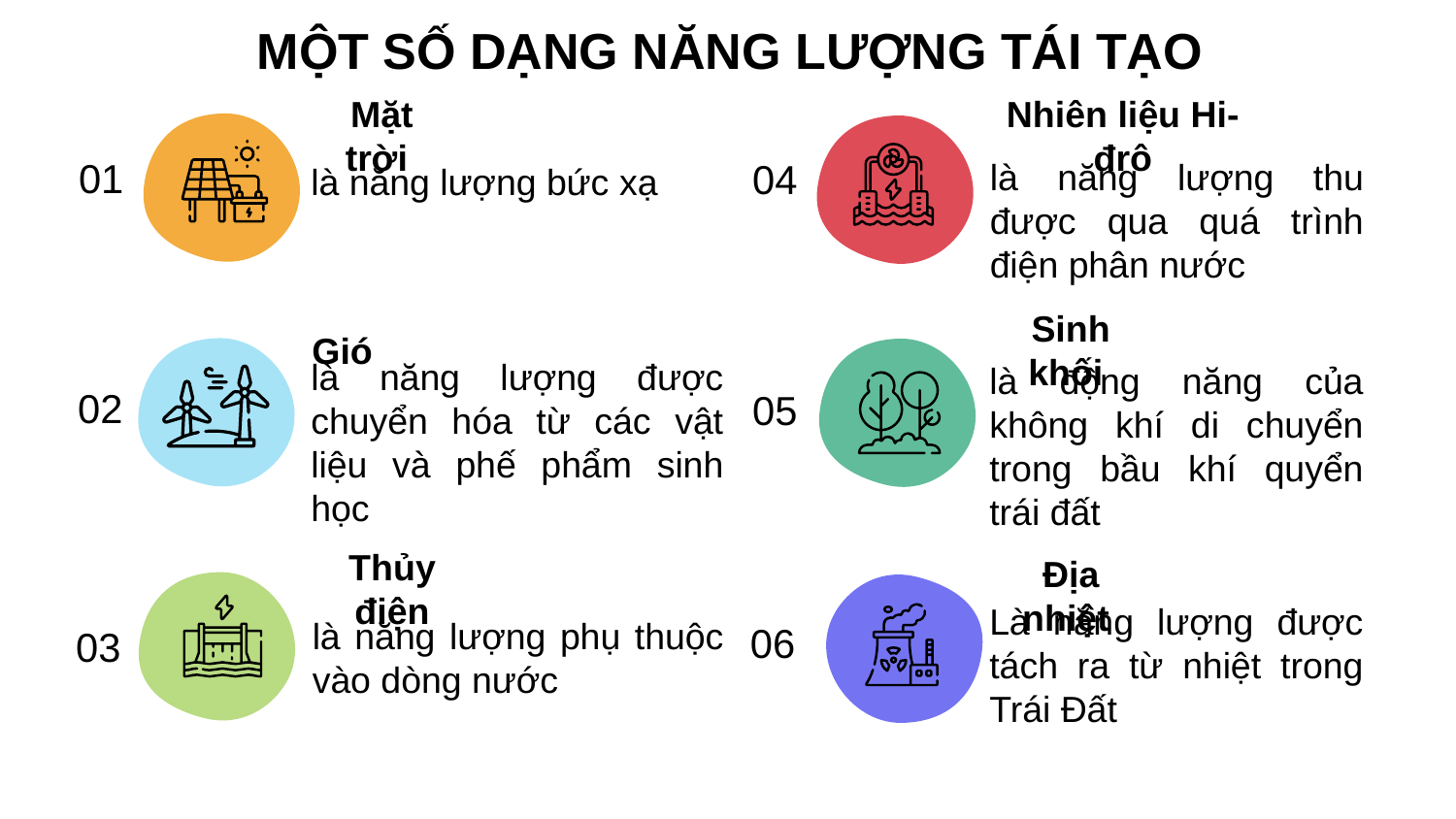

# MỘT SỐ DẠNG NĂNG LƯỢNG TÁI TẠO
 Mặt trời
là năng lượng bức xạ

01
Nhiên liệu Hi-đrô

04
là năng lượng thu được qua quá trình điện phân nước
 Gió
 Sinh khối

là năng lượng được chuyển hóa từ các vật liệu và phế phẩm sinh học

02
05
là động năng của không khí di chuyển trong bầu khí quyển trái đất
Thủy điện
 Địa nhiệt

Là năng lượng được tách ra từ nhiệt trong Trái Đất
là năng lượng phụ thuộc vào dòng nước
06
03